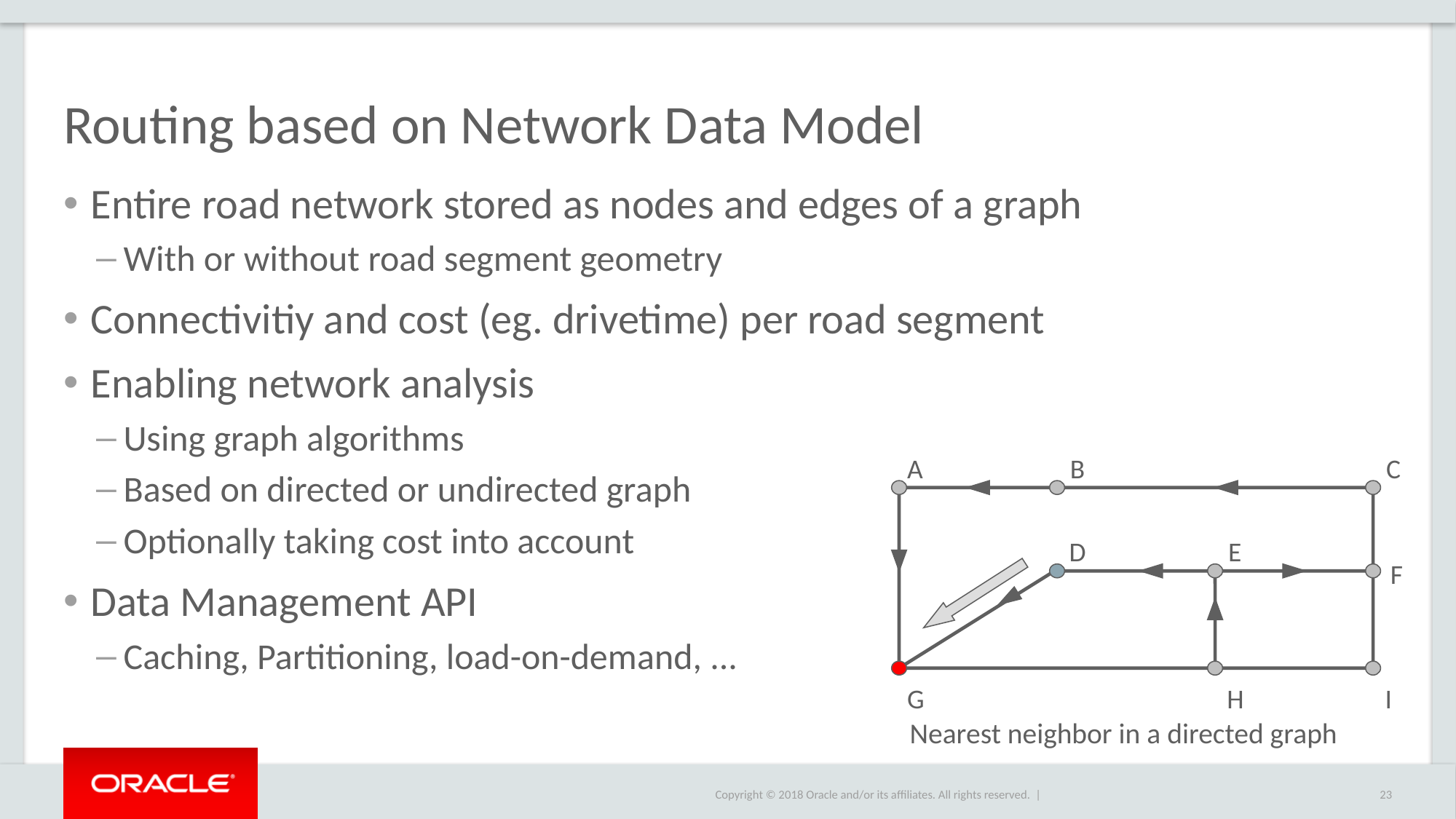

# Routing based on Network Data Model
Entire road network stored as nodes and edges of a graph
With or without road segment geometry
Connectivitiy and cost (eg. drivetime) per road segment
Enabling network analysis
Using graph algorithms
Based on directed or undirected graph
Optionally taking cost into account
Data Management API
Caching, Partitioning, load-on-demand, ...

B
C
A

D
E

F

H
I
G
Nearest neighbor in a directed graph
23